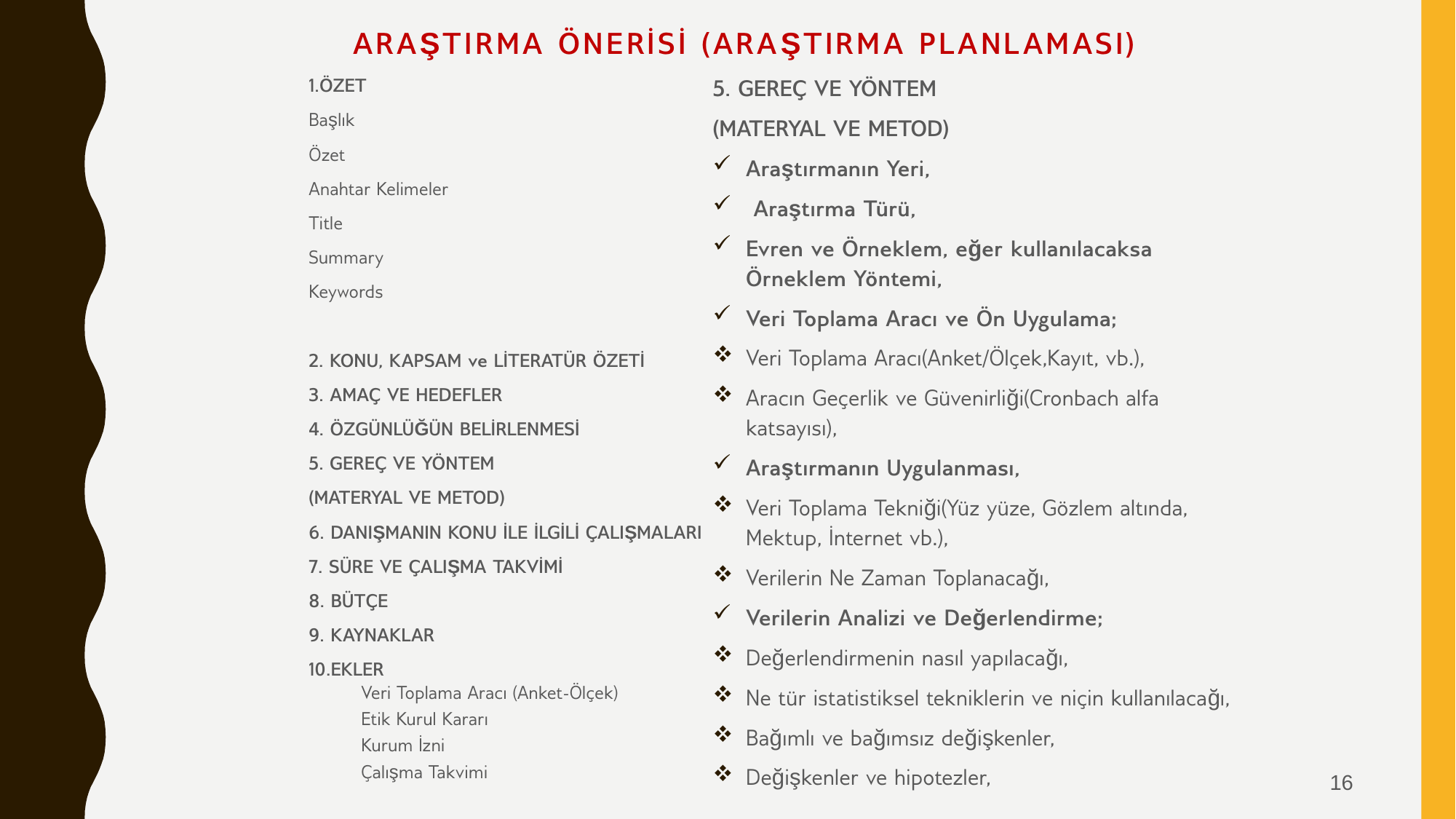

# ARAŞTIRMA ÖNERİSİ (ARAŞTIRMA PLANLAMASI)
1.ÖZET
Başlık
Özet
Anahtar Kelimeler
Title
Summary
Keywords

2. KONU, KAPSAM ve LİTERATÜR ÖZETİ
3. AMAÇ VE HEDEFLER
4. ÖZGÜNLÜĞÜN BELİRLENMESİ
5. GEREÇ VE YÖNTEM
(MATERYAL VE METOD)
6. DANIŞMANIN KONU İLE İLGİLİ ÇALIŞMALARI
7. SÜRE VE ÇALIŞMA TAKVİMİ
8. BÜTÇE
9. KAYNAKLAR
10.EKLER
Veri Toplama Aracı (Anket-Ölçek)
Etik Kurul Kararı
Kurum İzni
Çalışma Takvimi

5. GEREÇ VE YÖNTEM
(MATERYAL VE METOD)
Araştırmanın Yeri,
 Araştırma Türü,
Evren ve Örneklem, eğer kullanılacaksa Örneklem Yöntemi,
Veri Toplama Aracı ve Ön Uygulama;
Veri Toplama Aracı(Anket/Ölçek,Kayıt, vb.),
Aracın Geçerlik ve Güvenirliği(Cronbach alfa katsayısı),
Araştırmanın Uygulanması,
Veri Toplama Tekniği(Yüz yüze, Gözlem altında, Mektup, İnternet vb.),
Verilerin Ne Zaman Toplanacağı,
Verilerin Analizi ve Değerlendirme;
Değerlendirmenin nasıl yapılacağı,
Ne tür istatistiksel tekniklerin ve niçin kullanılacağı,
Bağımlı ve bağımsız değişkenler,
Değişkenler ve hipotezler,

16